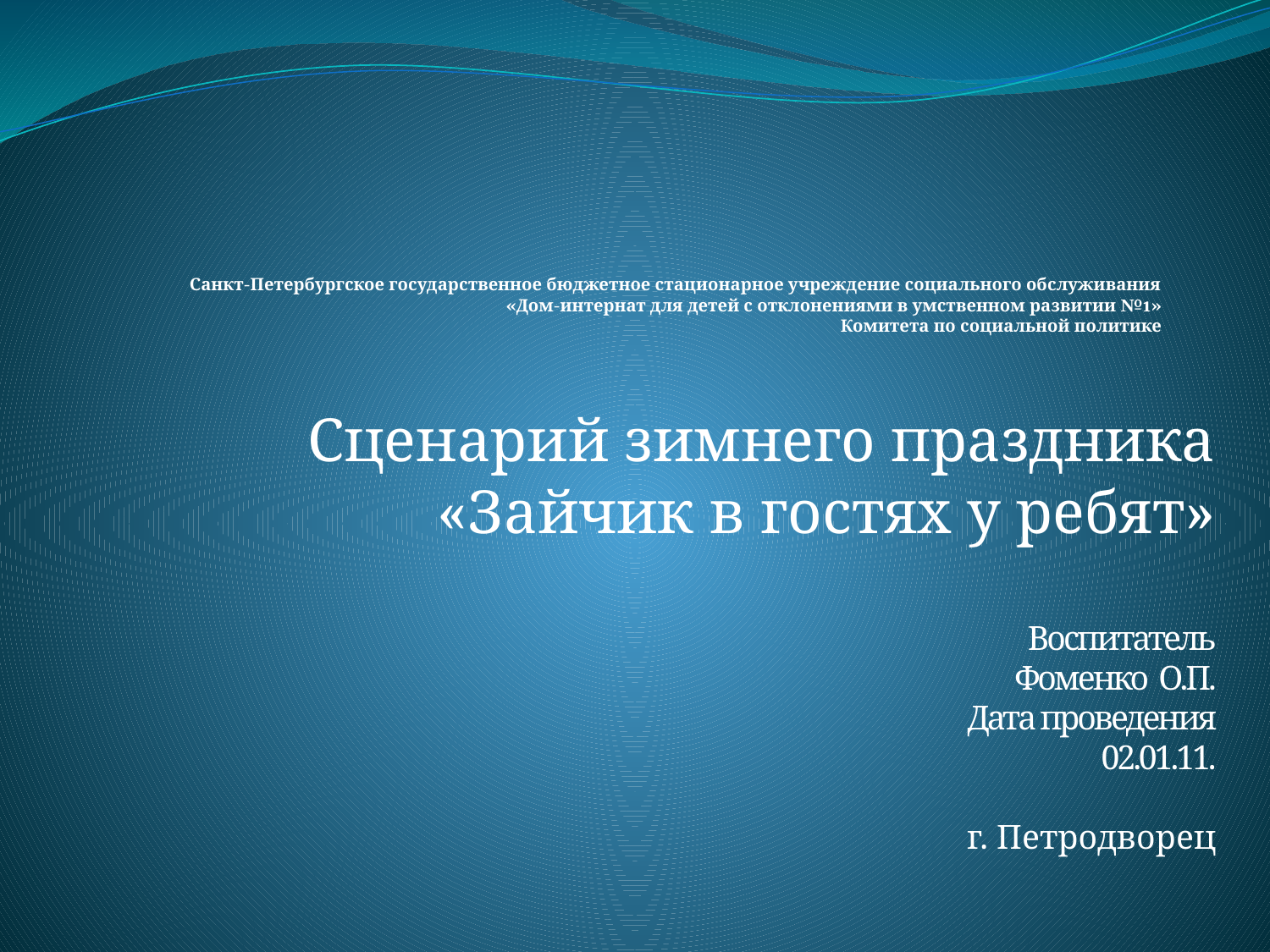

# Санкт-Петербургское государственное бюджетное стационарное учреждение социального обслуживания «Дом-интернат для детей с отклонениями в умственном развитии №1» Комитета по социальной политике
Сценарий зимнего праздника
 «Зайчик в гостях у ребят»

Воспитатель
Фоменко  О.П.
Дата проведения
02.01.11.

г. Петродворец